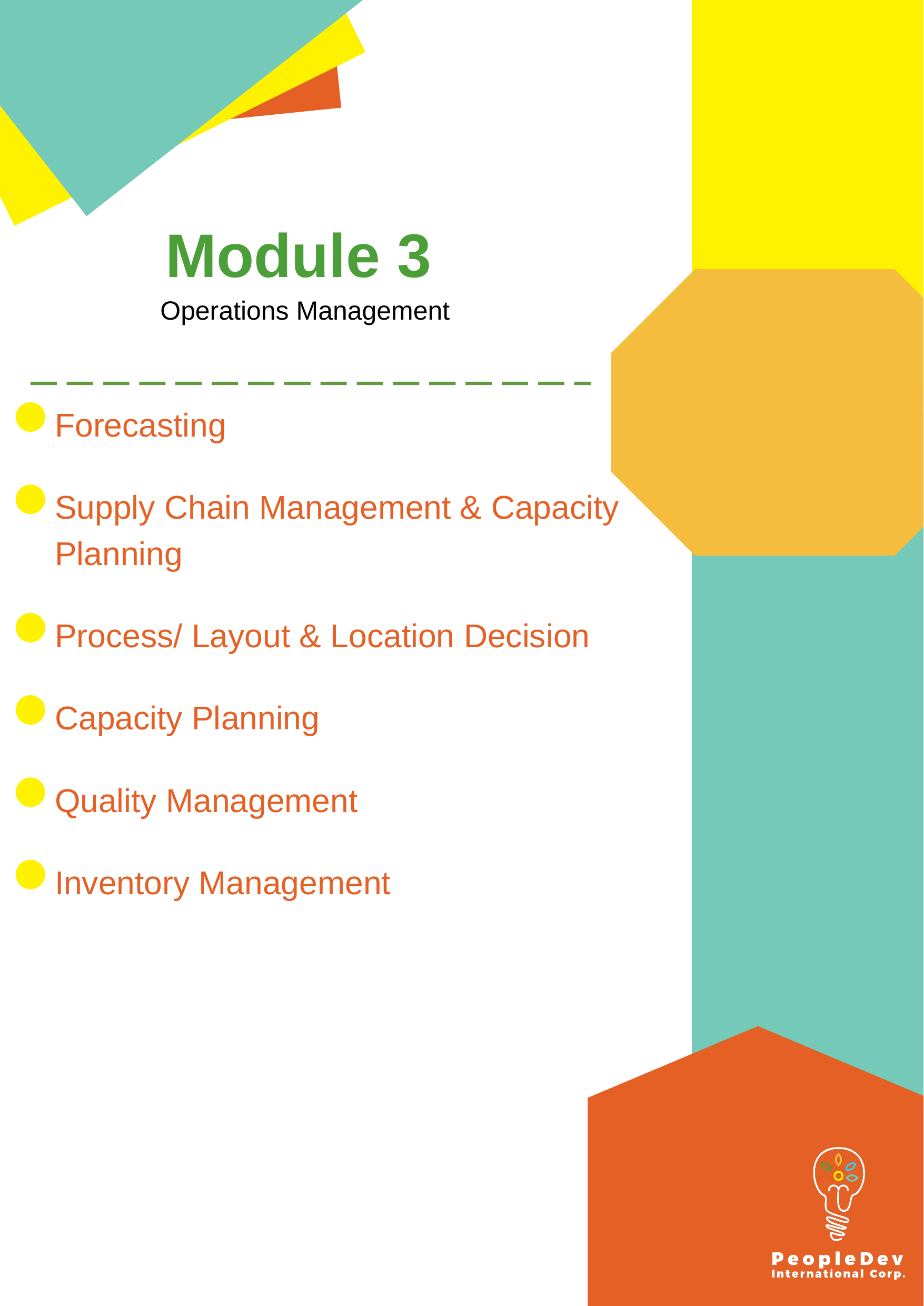

Module 3
Operations Management

Forecasting

Supply Chain Management & Capacity Planning

Process/ Layout & Location Decision

Capacity Planning

Quality Management

Inventory Management